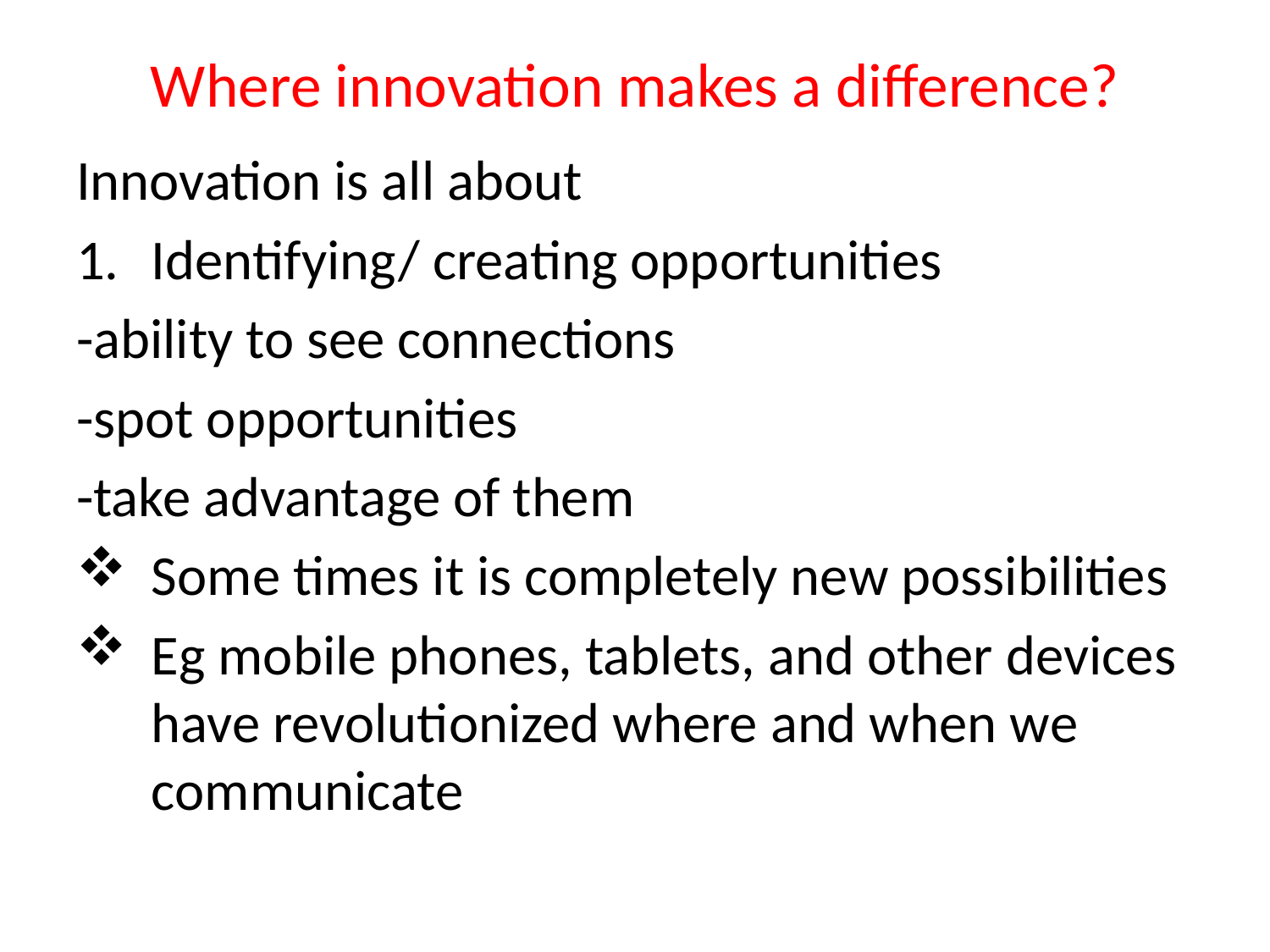

# Where innovation makes a difference?
Innovation is all about
Identifying/ creating opportunities
-ability to see connections
-spot opportunities
-take advantage of them
Some times it is completely new possibilities
Eg mobile phones, tablets, and other devices have revolutionized where and when we communicate